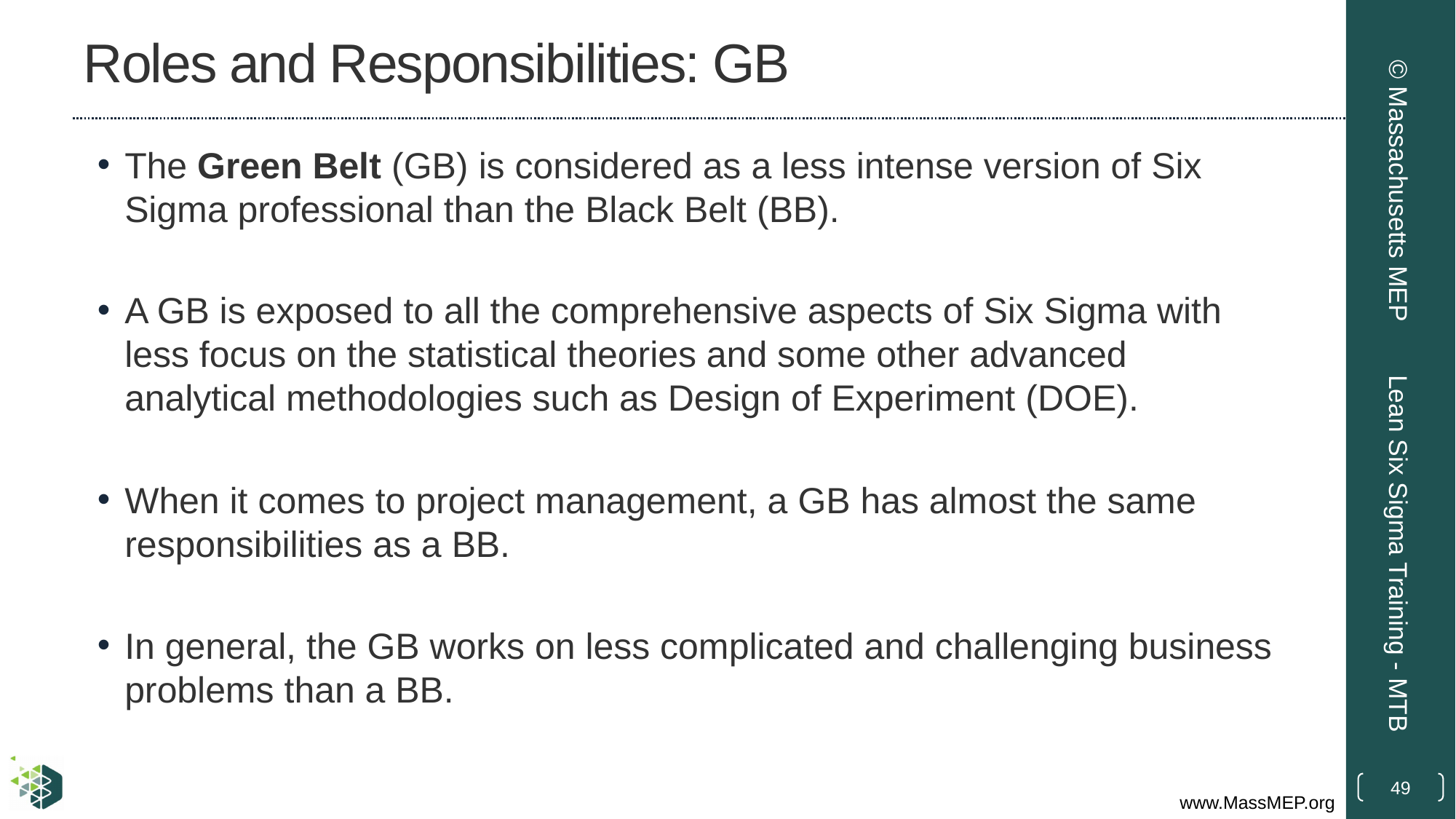

# Roles and Responsibilities: GB
The Green Belt (GB) is considered as a less intense version of Six Sigma professional than the Black Belt (BB).

A GB is exposed to all the comprehensive aspects of Six Sigma with less focus on the statistical theories and some other advanced analytical methodologies such as Design of Experiment (DOE).

When it comes to project management, a GB has almost the same responsibilities as a BB.

In general, the GB works on less complicated and challenging business problems than a BB.
© Massachusetts MEP
Lean Six Sigma Training - MTB
49